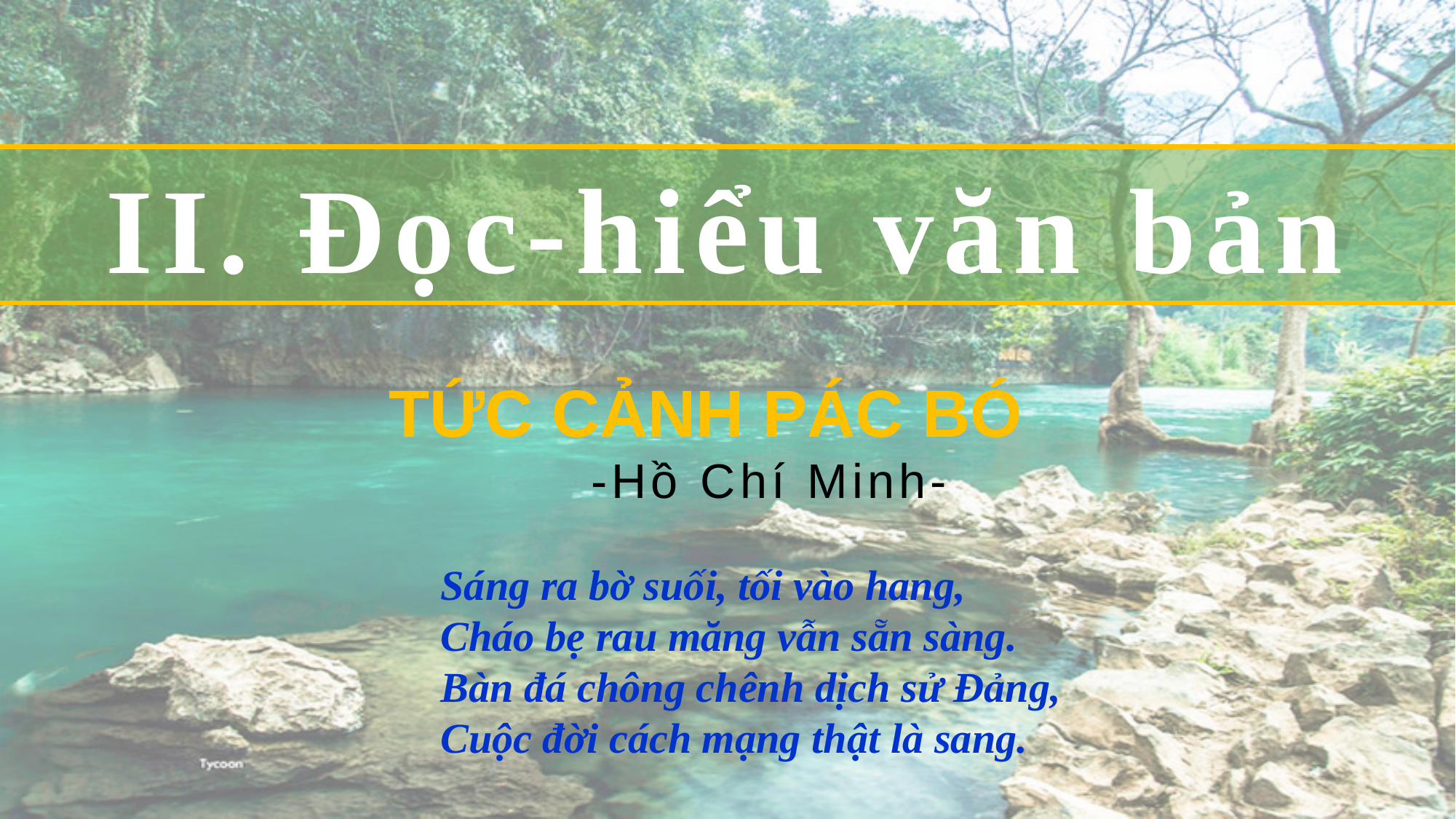

II. Đọc-hiểu văn bản
TỨC CẢNH PÁC BÓ
       -Hồ Chí Minh-
Sáng ra bờ suối, tối vào hang,
Cháo bẹ rau măng vẫn sẵn sàng.
Bàn đá chông chênh dịch sử Đảng,
Cuộc đời cách mạng thật là sang.